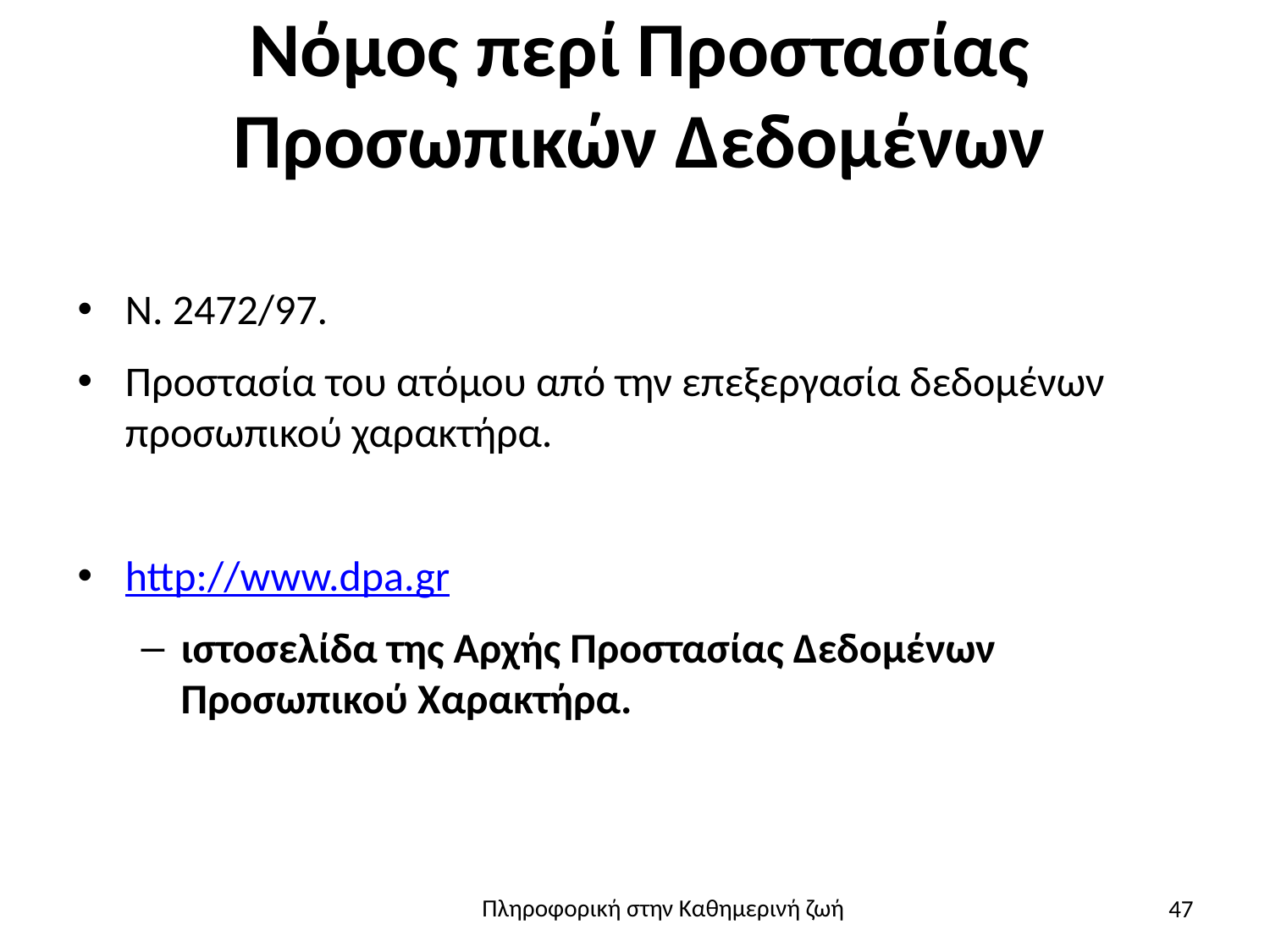

# Νόμος περί Προστασίας Προσωπικών Δεδομένων
Ν. 2472/97.
Προστασία του ατόμου από την επεξεργασία δεδομένων προσωπικού χαρακτήρα.

http://www.dpa.gr
ιστοσελίδα της Αρχής Προστασίας Δεδομένων Προσωπικού Χαρακτήρα.
47
Πληροφορική στην Καθημερινή ζωή